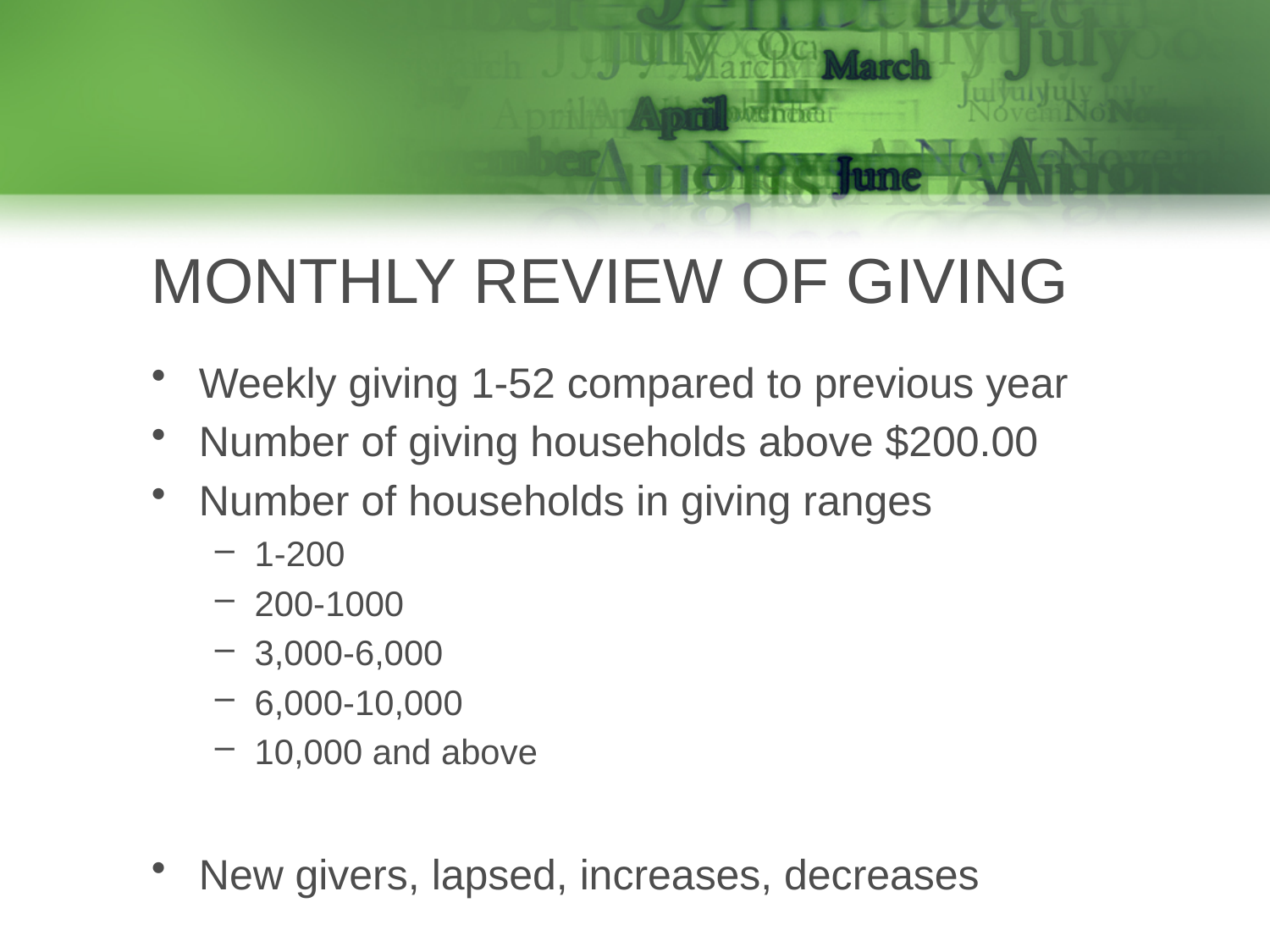

# Monthly Review of Giving
Weekly giving 1-52 compared to previous year
Number of giving households above $200.00
Number of households in giving ranges
1-200
200-1000
3,000-6,000
6,000-10,000
10,000 and above

New givers, lapsed, increases, decreases